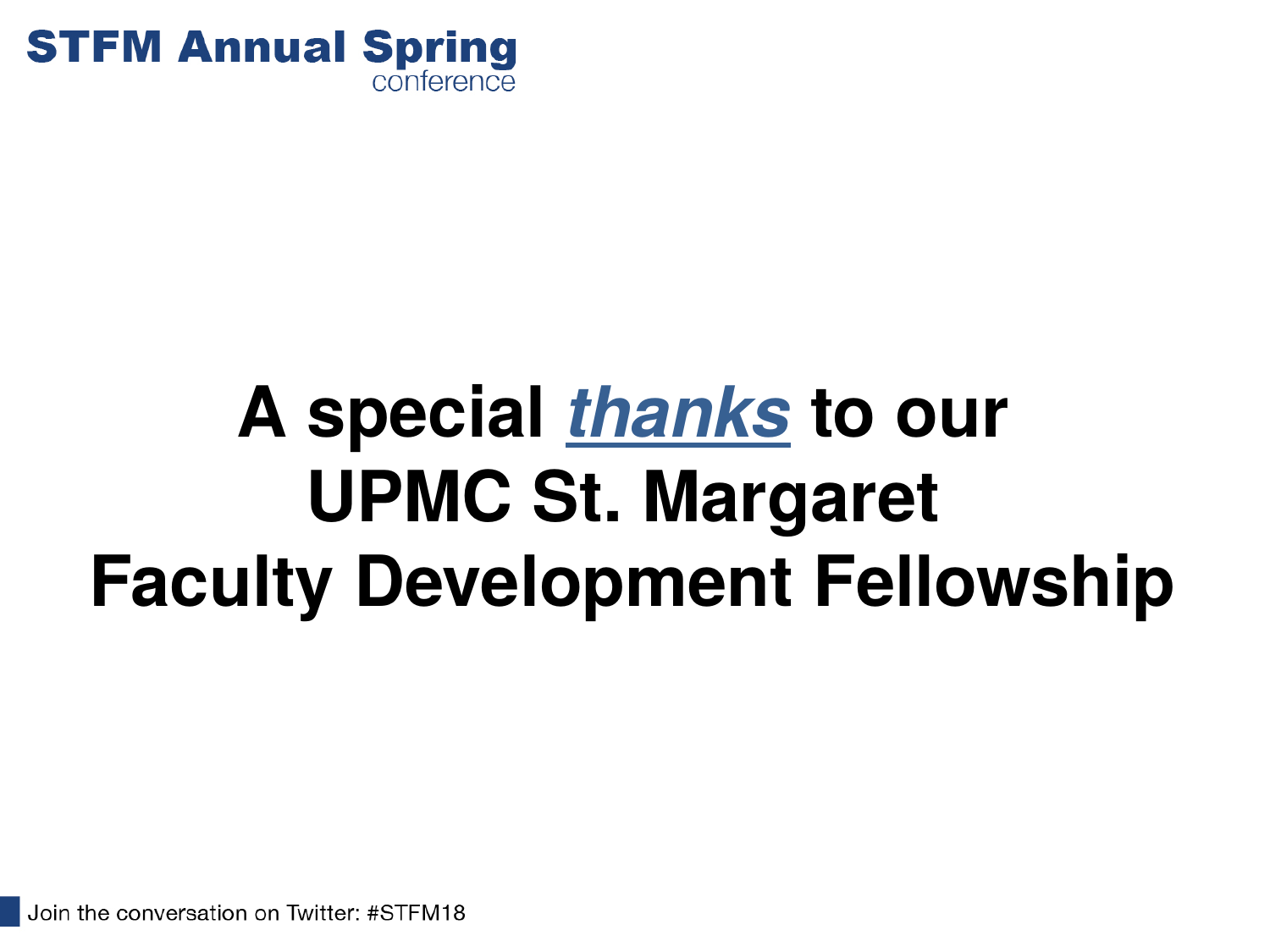

# A special thanks to our UPMC St. Margaret Faculty Development Fellowship